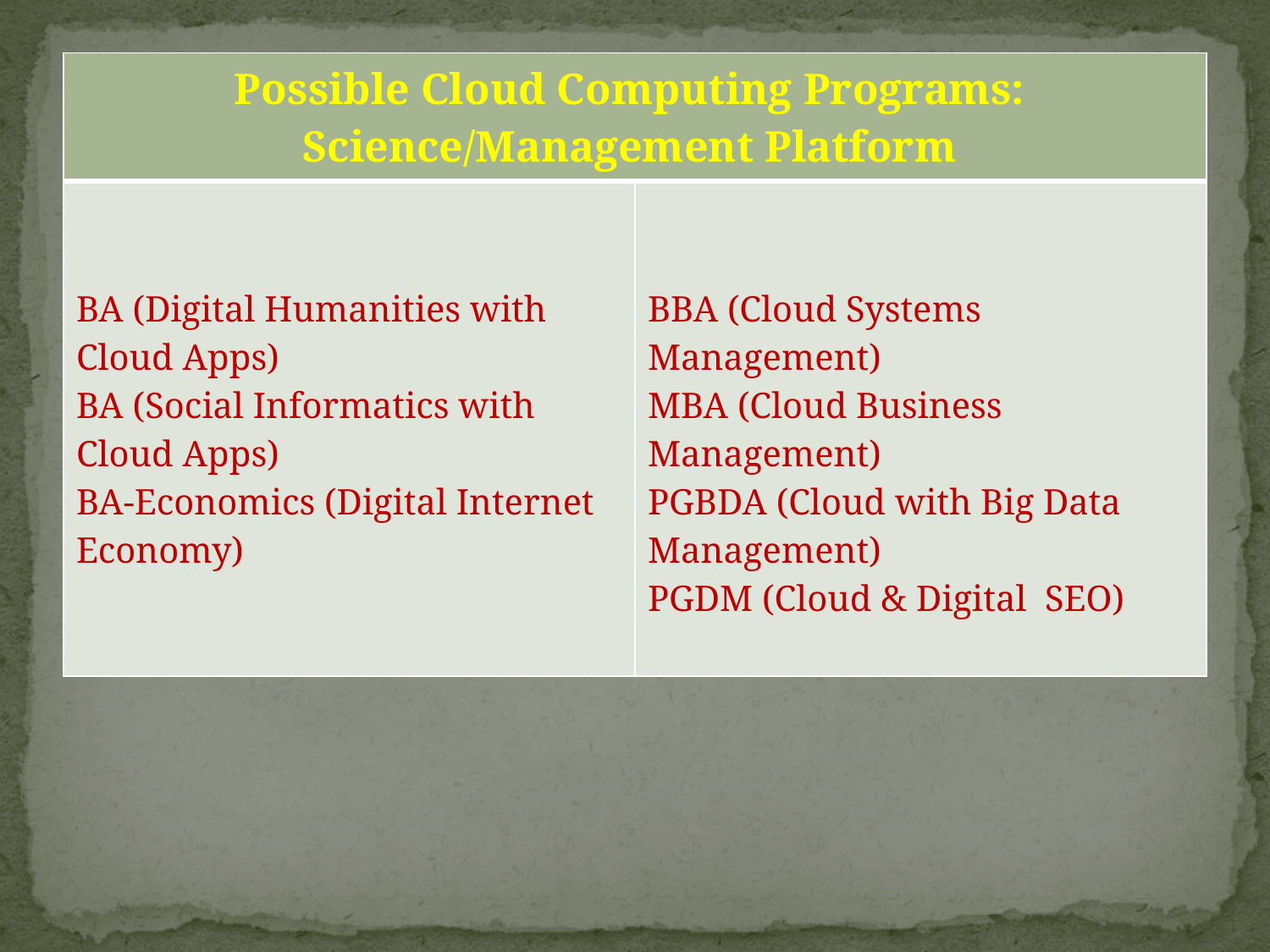

| Possible Cloud Computing Programs: Science/Management Platform |  |
| --- | --- |
| BA (Digital Humanities with Cloud Apps) BA (Social Informatics with Cloud Apps) BA-Economics (Digital Internet Economy) | BBA (Cloud Systems Management) MBA (Cloud Business Management) PGBDA (Cloud with Big Data Management) PGDM (Cloud & Digital SEO) |